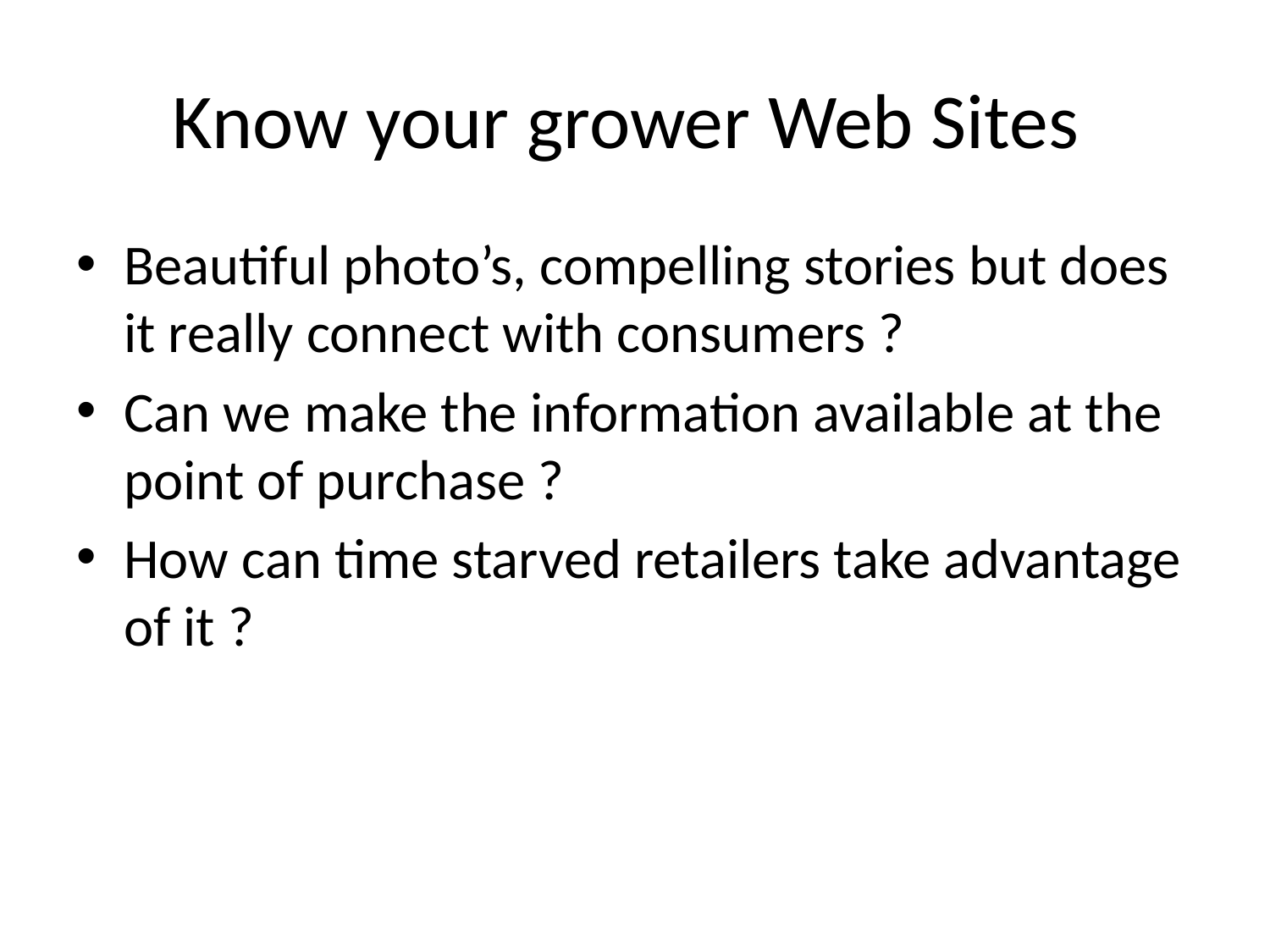

# Know your grower Web Sites
Beautiful photo’s, compelling stories but does it really connect with consumers ?
Can we make the information available at the point of purchase ?
How can time starved retailers take advantage of it ?